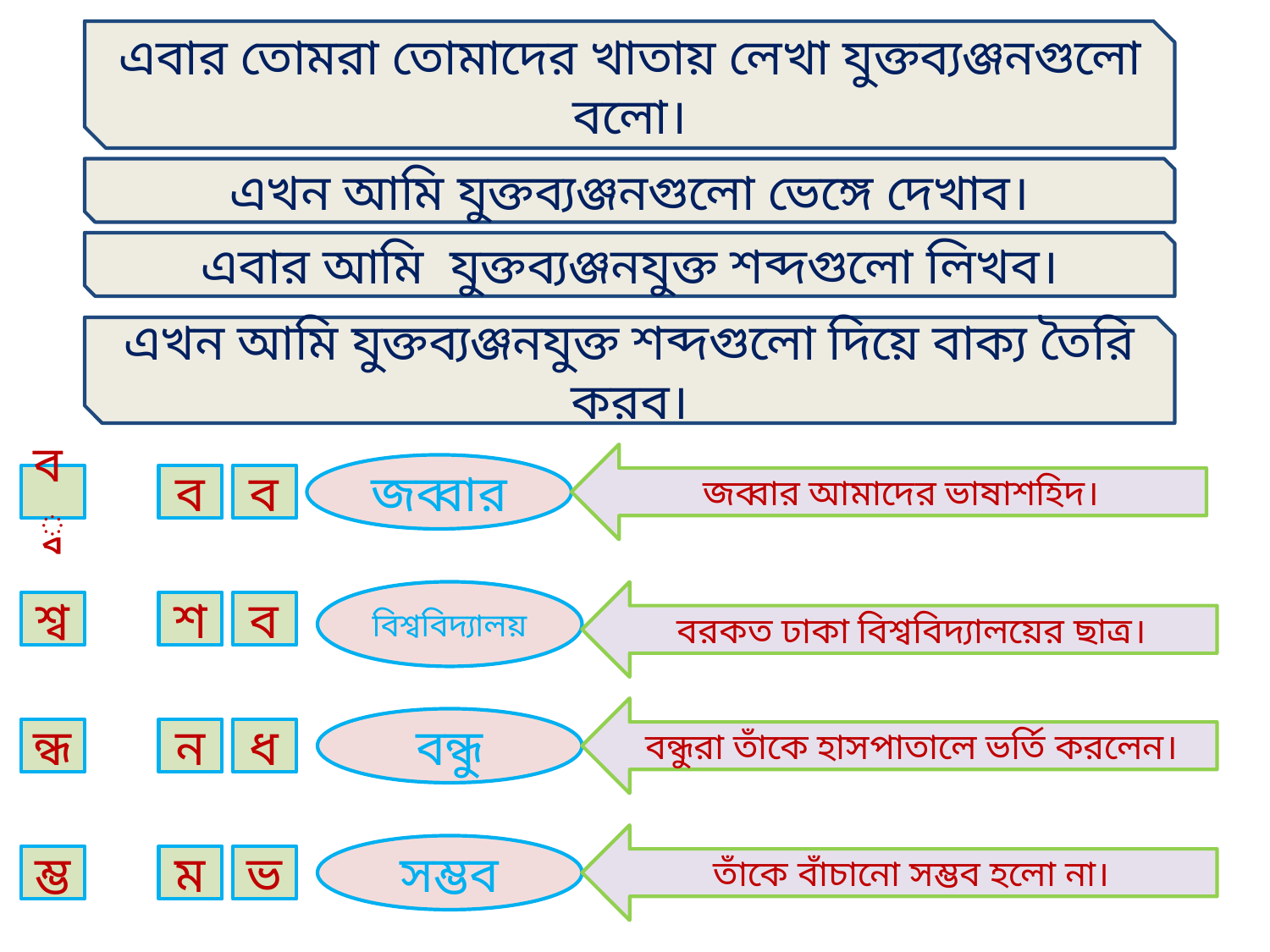

এবার তোমরা তোমাদের খাতায় লেখা যুক্তব্যঞ্জনগুলো বলো।
এখন আমি যুক্তব্যঞ্জনগুলো ভেঙ্গে দেখাব।
এবার আমি  যুক্তব্যঞ্জনযুক্ত শব্দগুলো লিখব।
এখন আমি যুক্তব্যঞ্জনযুক্ত শব্দগুলো দিয়ে বাক্য তৈরি করব।
জব্বার আমাদের ভাষাশহিদ।
জব্বার
ব্ব
ব
ব
বিশ্ববিদ্যালয়
বরকত ঢাকা বিশ্ববিদ্যালয়ের ছাত্র।
শ্ব
শ
ব
বন্ধুরা তাঁকে হাসপাতালে ভর্তি করলেন।
বন্ধু
ন্ধ
ন
ধ
তাঁকে বাঁচানো সম্ভব হলো না।
সম্ভব
ম্ভ
ম
ভ